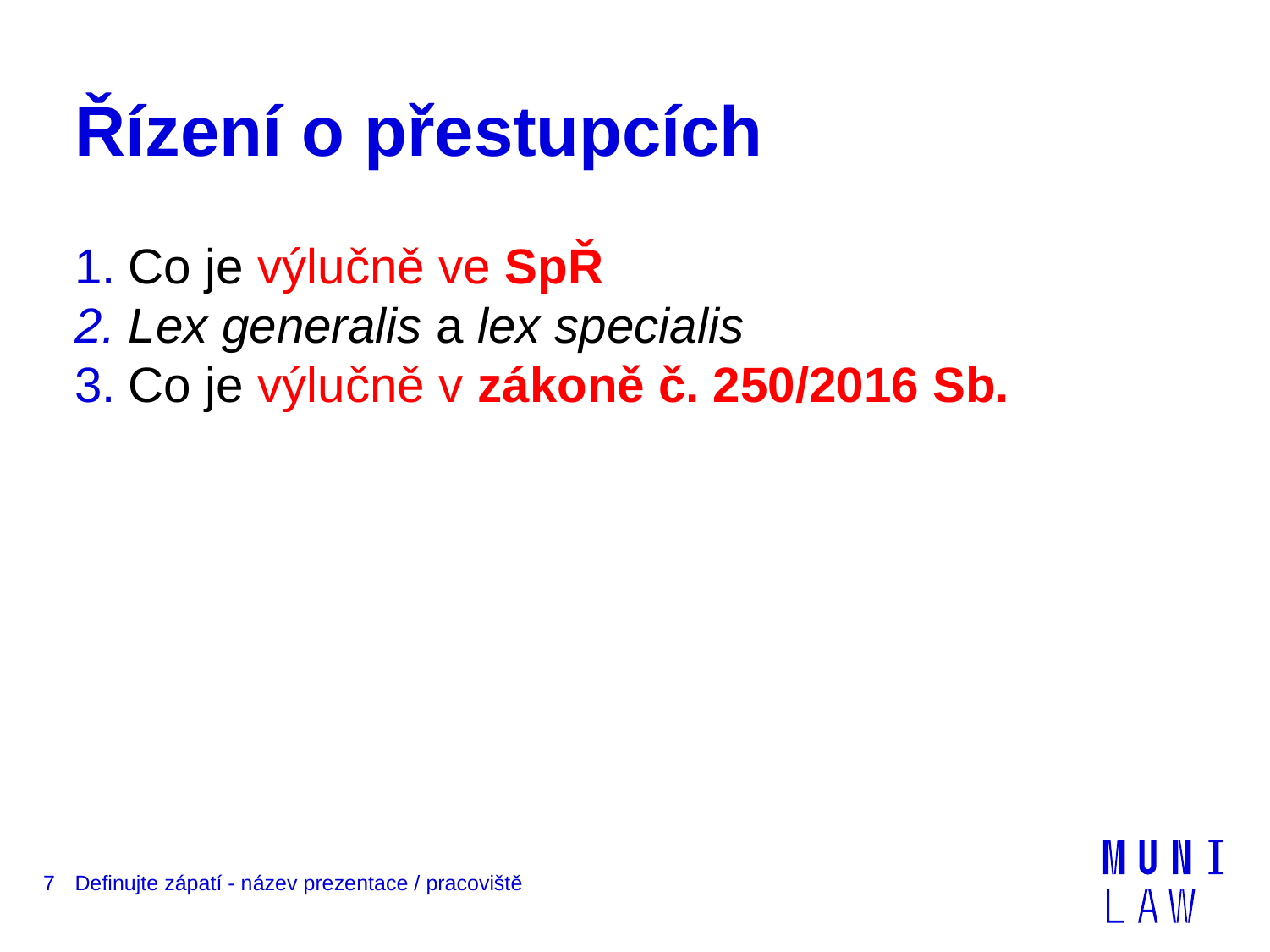

# Řízení o přestupcích
Co je výlučně ve SpŘ
Lex generalis a lex specialis
Co je výlučně v zákoně č. 250/2016 Sb.

7
Definujte zápatí - název prezentace / pracoviště